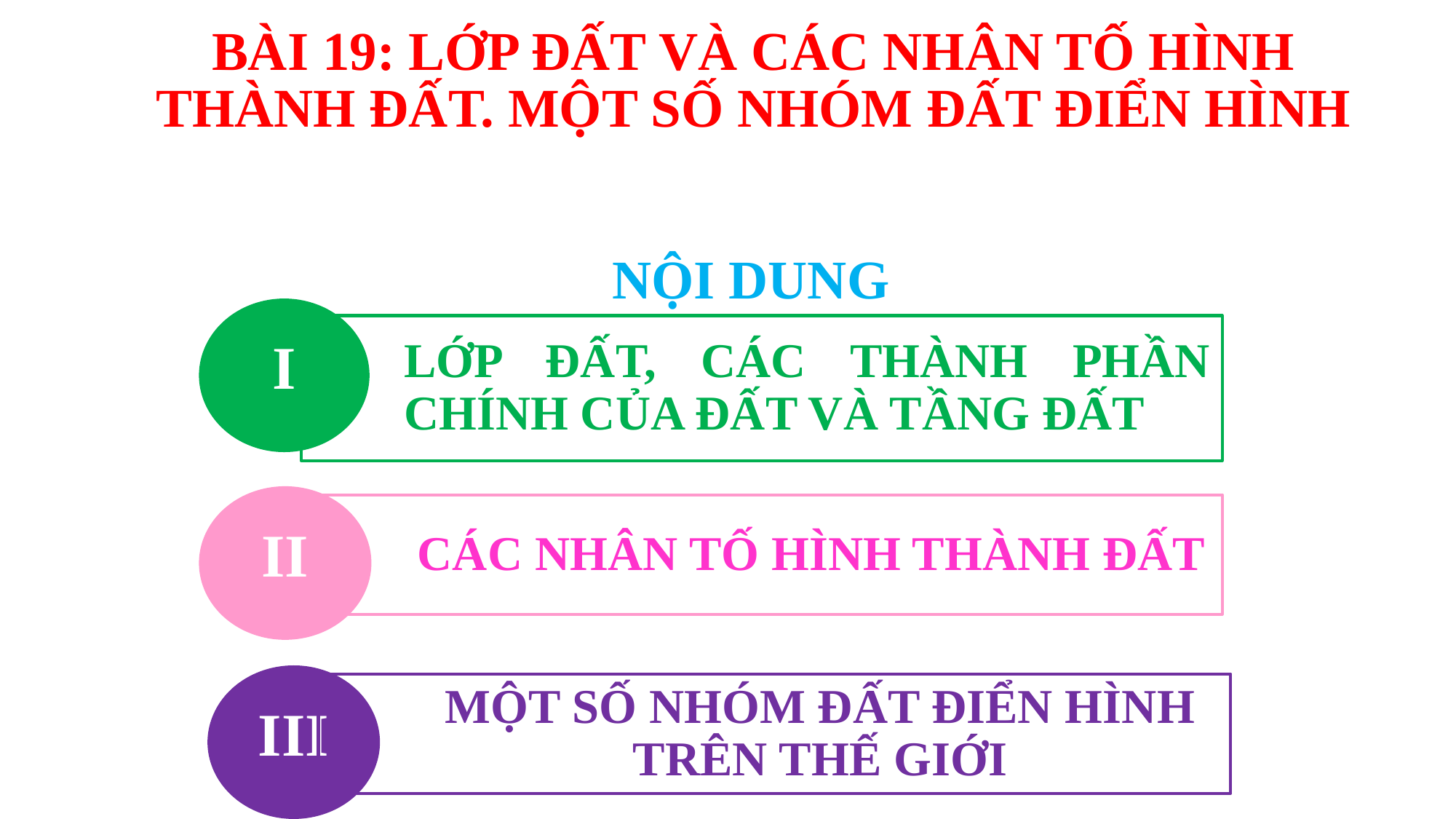

BÀI 19: LỚP ĐẤT VÀ CÁC NHÂN TỐ HÌNH THÀNH ĐẤT. MỘT SỐ NHÓM ĐẤT ĐIỂN HÌNH
NỘI DUNG
I
LỚP ĐẤT, CÁC THÀNH PHẦN CHÍNH CỦA ĐẤT VÀ TẦNG ĐẤT
II
CÁC NHÂN TỐ HÌNH THÀNH ĐẤT
III
MỘT SỐ NHÓM ĐẤT ĐIỂN HÌNH TRÊN THẾ GIỚI